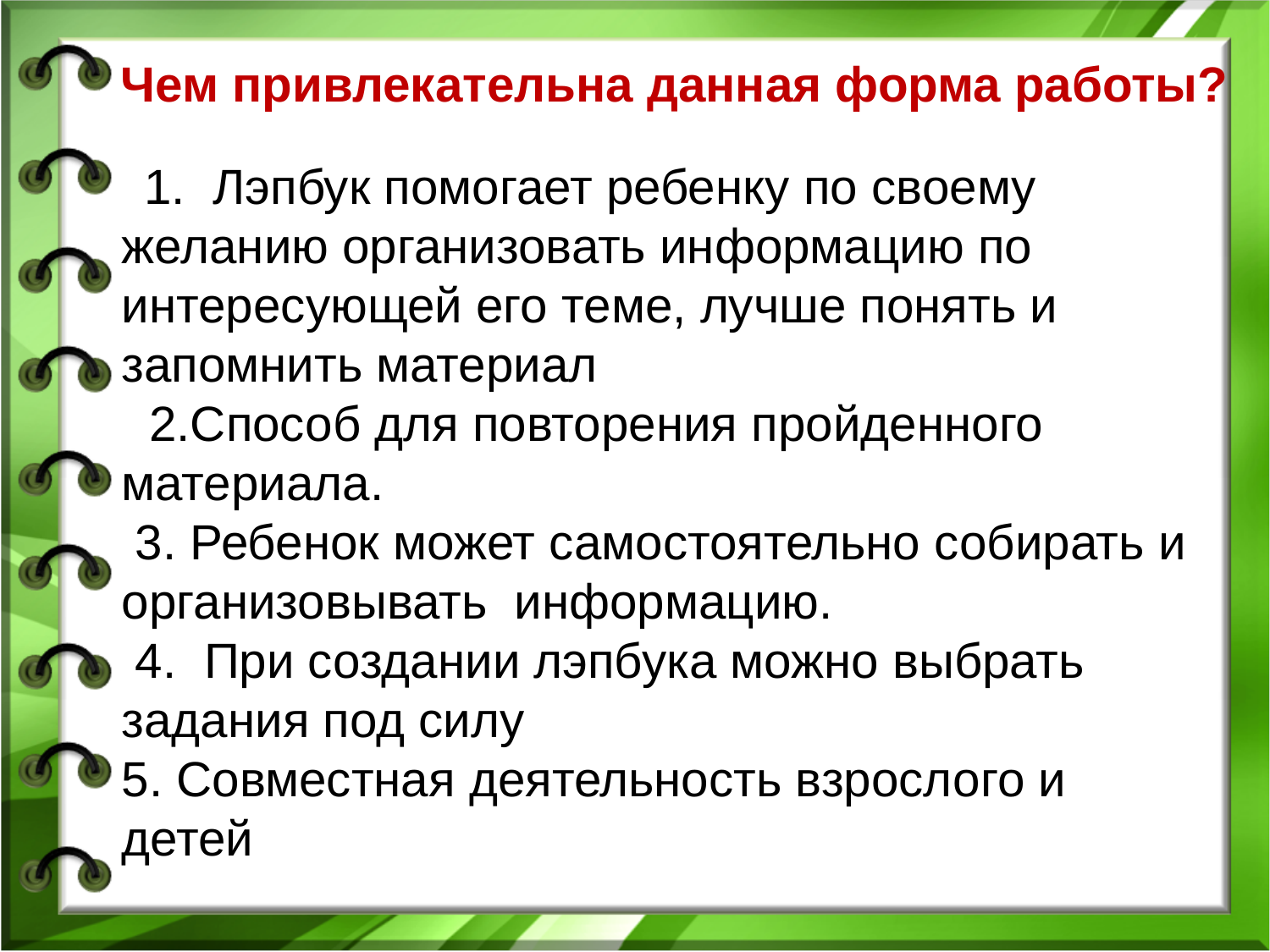

Чем привлекательна данная форма работы?

  1.  Лэпбук помогает ребенку по своему желанию организовать информацию по интересующей его теме, лучше понять и запомнить материал
  2.Способ для повторения пройденного материала.
 3. Ребенок может самостоятельно собирать и организовывать  информацию.
 4.  При создании лэпбука можно выбрать задания под силу
5. Совместная деятельность взрослого и детей